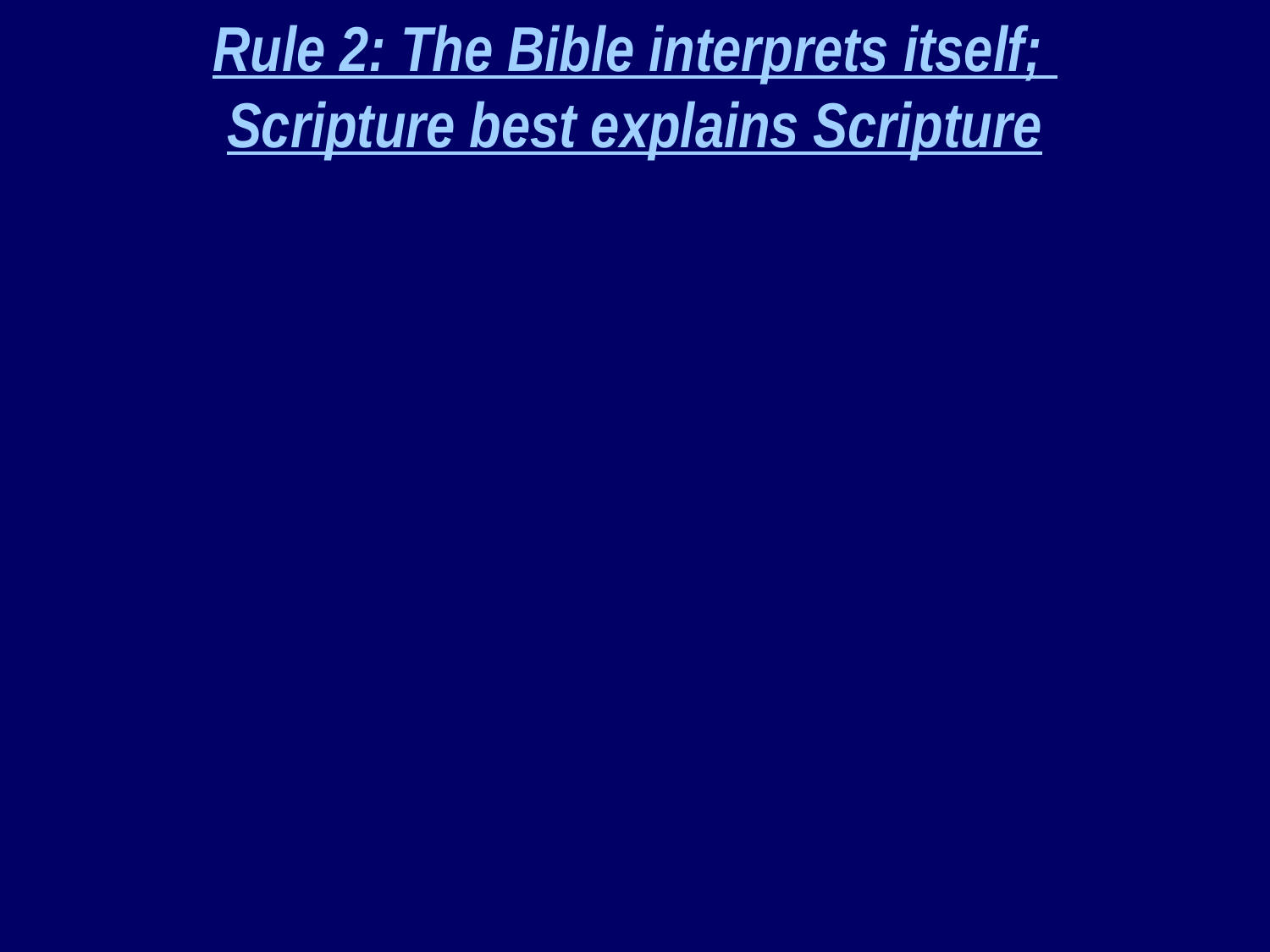

Rule 2: The Bible interprets itself;
Scripture best explains Scripture